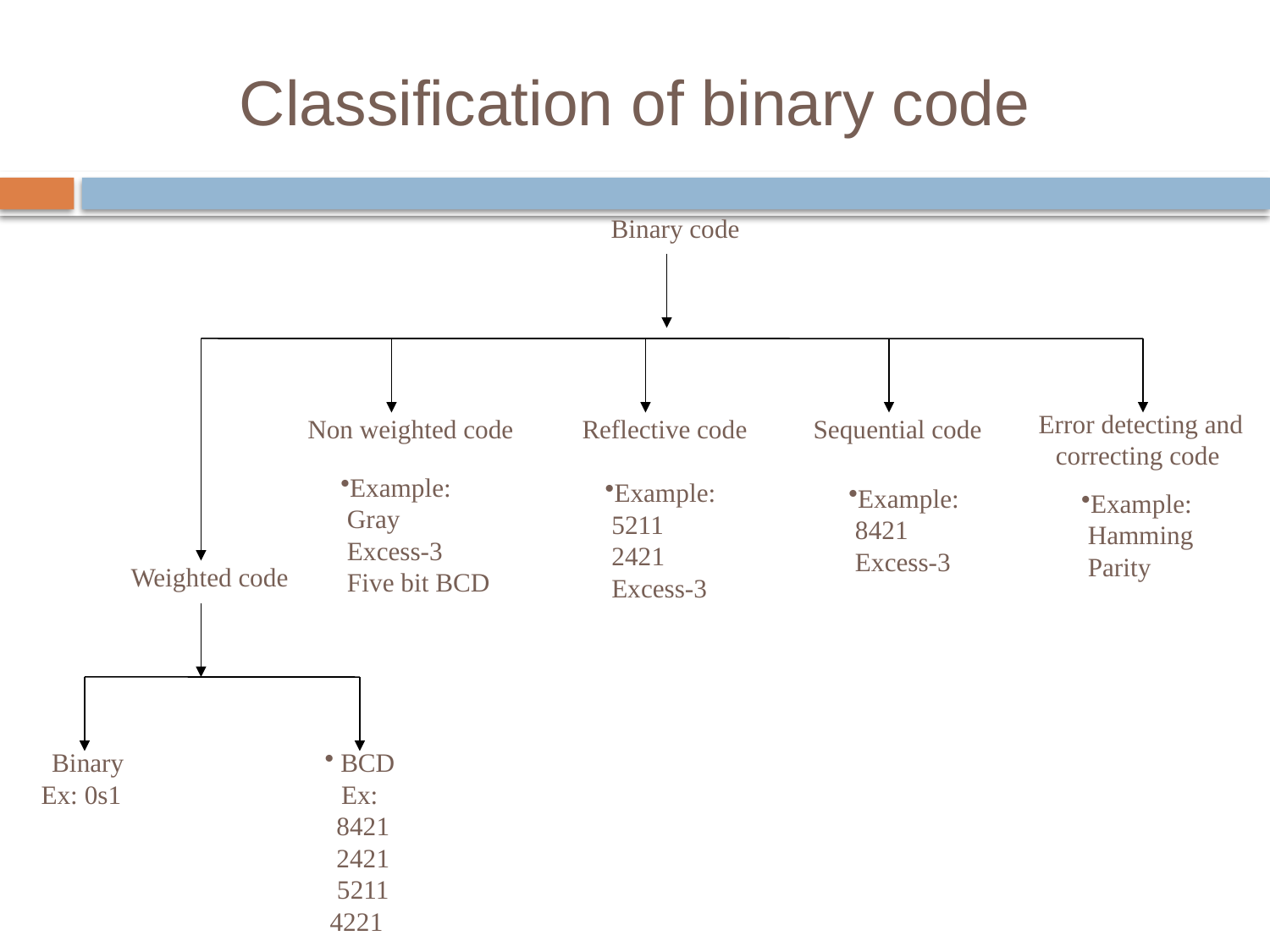

# Classification of binary code
 Binary code

 Non weighted code
 Reflective code
 Sequential code
 Error detecting and correcting code
Example:
 5211
 2421
 Excess-3
Example:
 Gray
 Excess-3
 Five bit BCD
Example:
 Hamming
 Parity
Example:
 8421
 Excess-3
 Weighted code

 Binary
Ex: 0s1
 BCD
Ex:
 8421
 2421
 5211
 4221